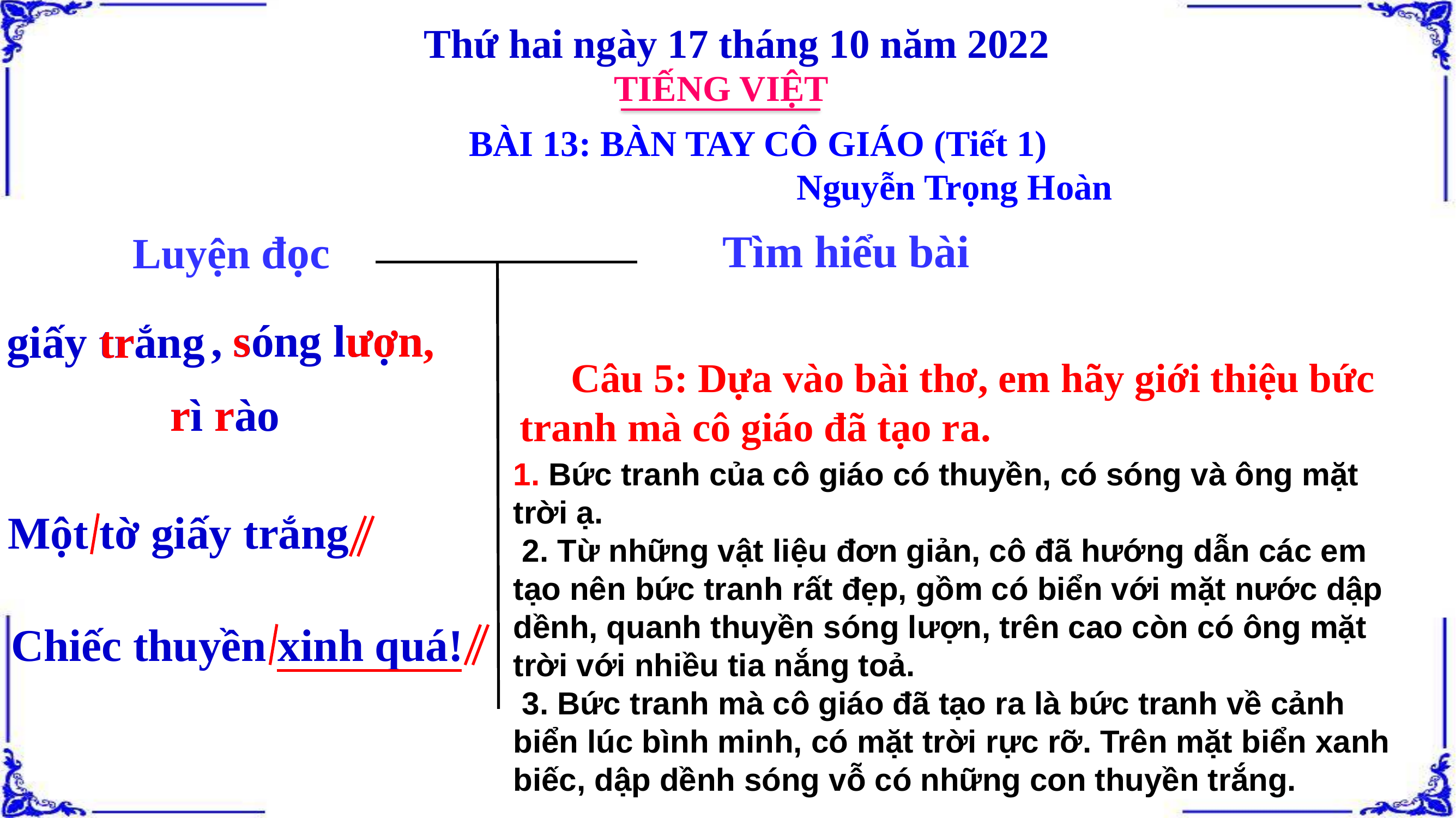

Thứ hai ngày 17 tháng 10 năm 2022
TIẾNG VIỆT
BÀI 13: BÀN TAY CÔ GIÁO (Tiết 1)
                                           Nguyễn Trọng Hoàn
Tìm hiểu bài
Luyện đọc

s          ươn,
, sóng lượn
giấy trắng
tr
     Câu 5: Dựa vào bài thơ, em hãy giới thiệu bức tranh mà cô giáo đã tạo ra.
rì rào
r   r
1. Bức tranh của cô giáo có thuyền, có sóng và ông mặt trời ạ.
 2. Từ những vật liệu đơn giản, cô đã hướng dẫn các em tạo nên bức tranh rất đẹp, gồm có biển với mặt nước dập dềnh, quanh thuyền sóng lượn, trên cao còn có ông mặt trời với nhiều tia nắng toả.
 3. Bức tranh mà cô giáo đã tạo ra là bức tranh về cảnh biển lúc bình minh, có mặt trời rực rỡ. Trên mặt biển xanh biếc, dập dềnh sóng vỗ có những con thuyền trắng.
Một tờ giấy trắng
Chiếc thuyền xinh quá!